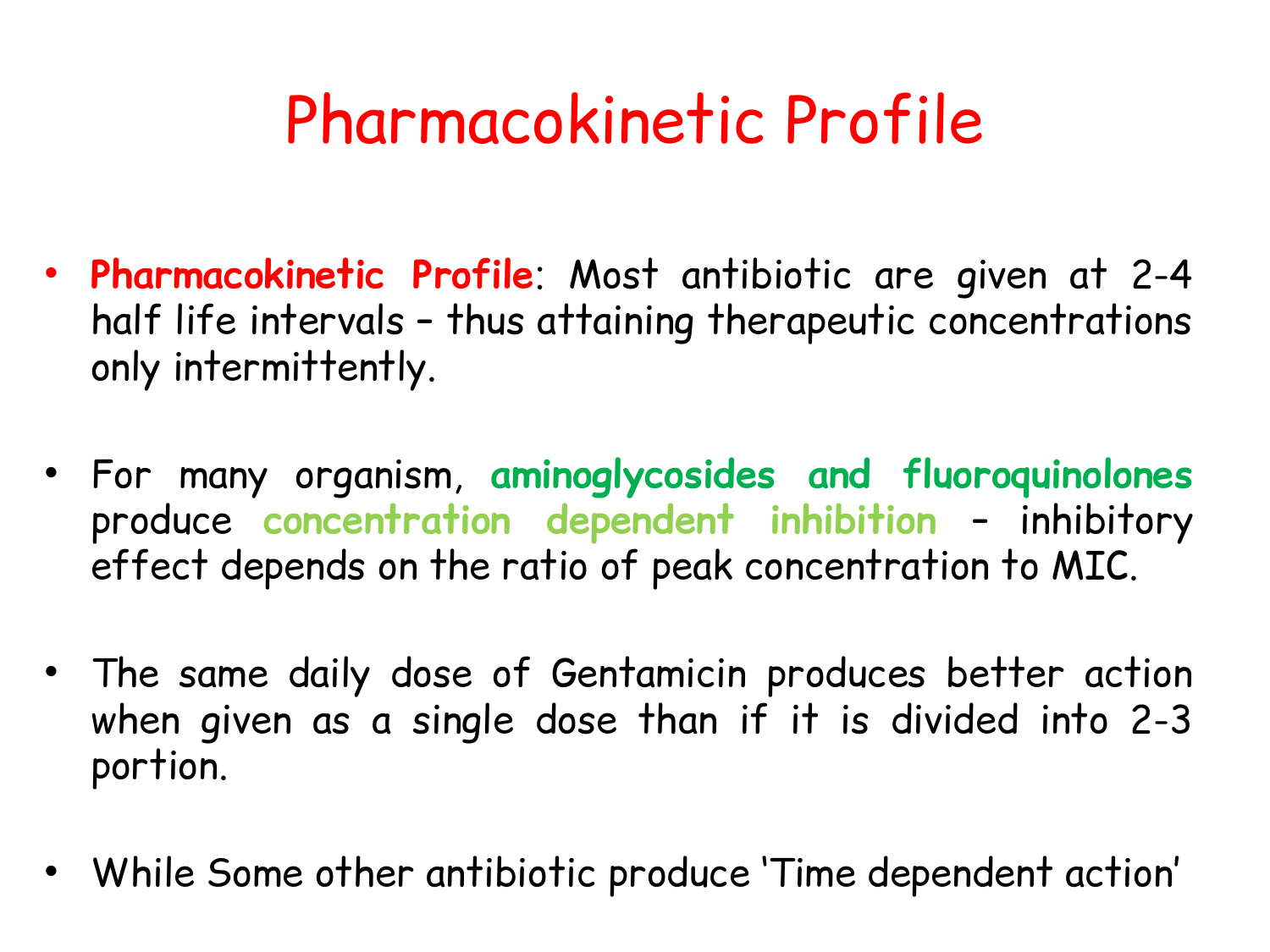

# Pharmacokinetic Profile
Pharmacokinetic Profile: Most antibiotic are given at 2-4 half life intervals – thus attaining therapeutic concentrations only intermittently.

For many organism, aminoglycosides and fluoroquinolones produce concentration dependent inhibition – inhibitory effect depends on the ratio of peak concentration to MIC.

The same daily dose of Gentamicin produces better action when given as a single dose than if it is divided into 2-3 portion.

While Some other antibiotic produce ‘Time dependent action’